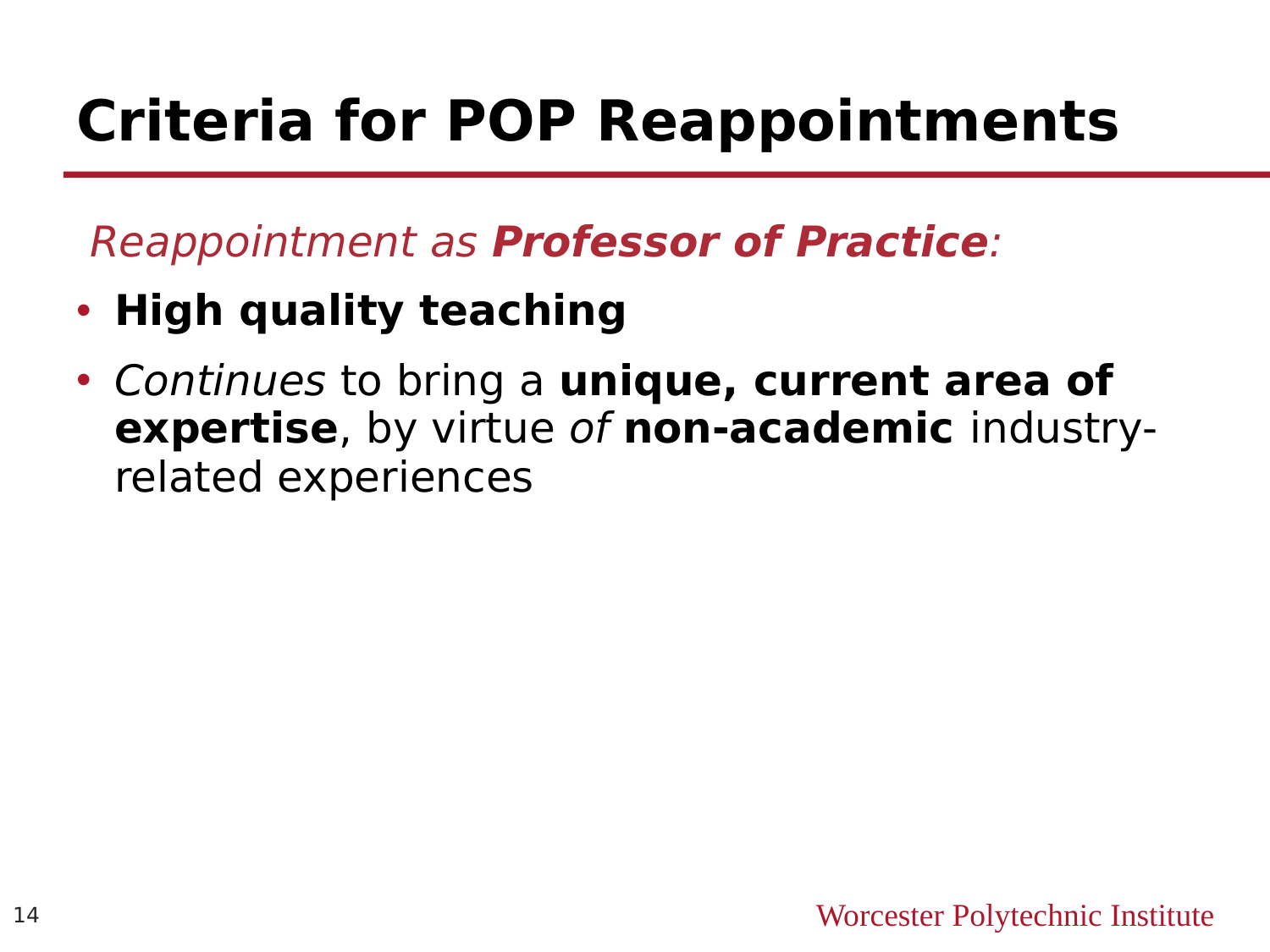

# Criteria for POP Reappointments
 Reappointment as Professor of Practice:
High quality teaching
Continues to bring a unique, current area of expertise, by virtue of non-academic industry-related experiences

14